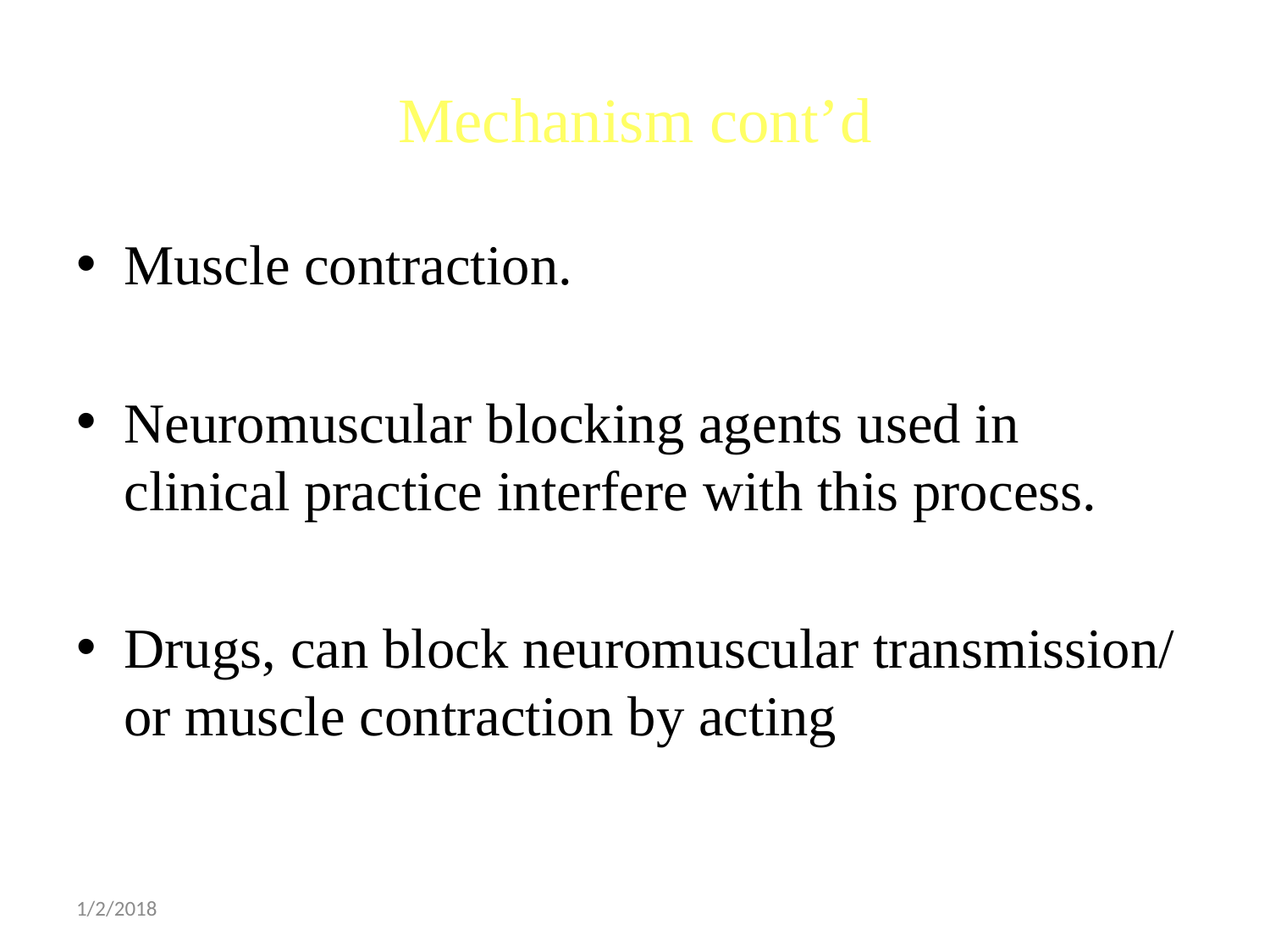

# Mechanism cont’d
Muscle contraction.

Neuromuscular blocking agents used in clinical practice interfere with this process.

Drugs, can block neuromuscular transmission/ or muscle contraction by acting
426
1/2/2018